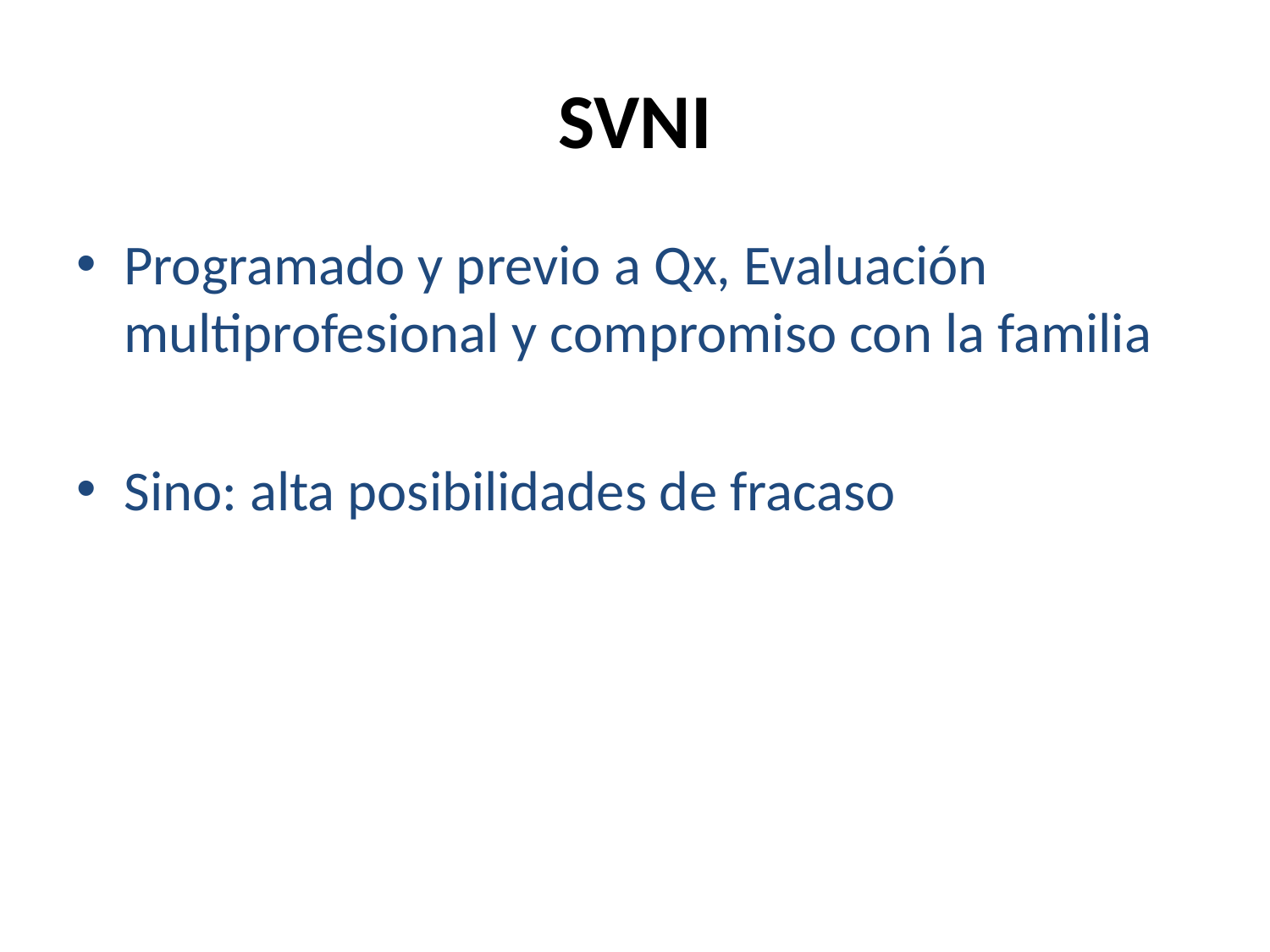

# SVNI
Programado y previo a Qx, Evaluación multiprofesional y compromiso con la familia

Sino: alta posibilidades de fracaso